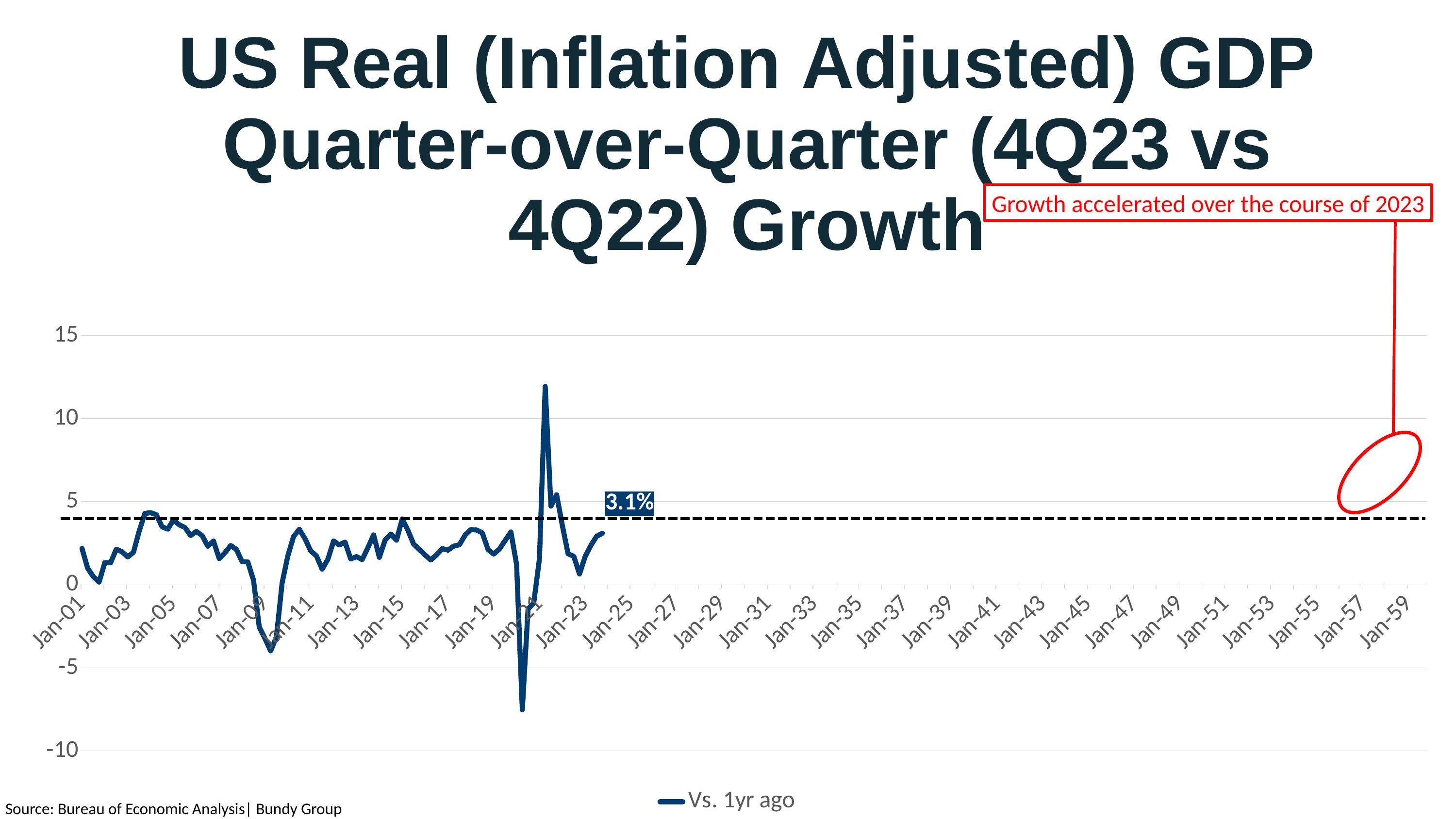

[unsupported chart]

Growth accelerated over the course of 2023

Source: Bureau of Economic Analysis| Bundy Group